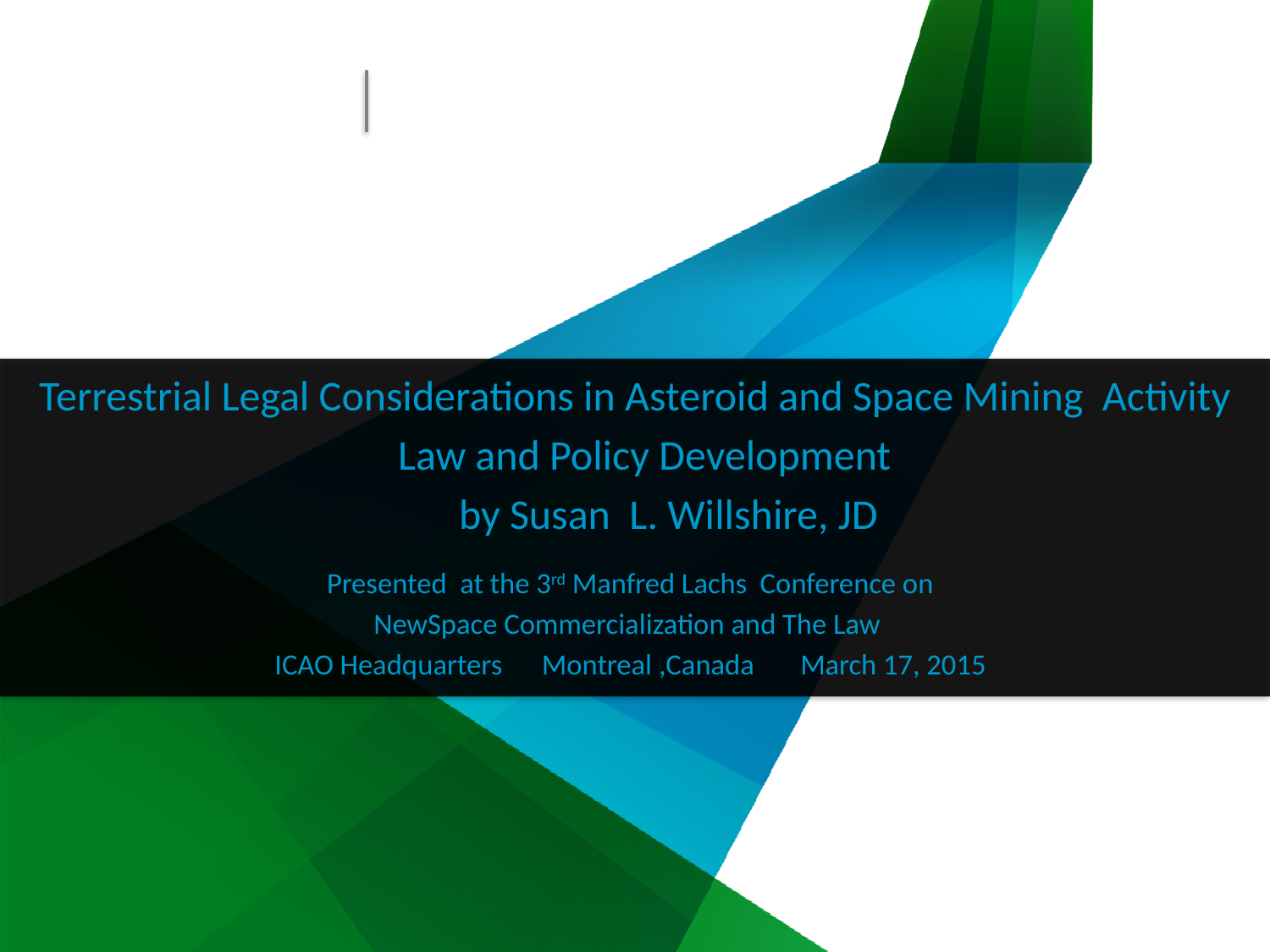

Terrestrial Legal Considerations in Asteroid and Space Mining  Activity
   Law and Policy Development
       by Susan  L. Willshire, JD

Presented  at the 3rd Manfred Lachs  Conference on
NewSpace Commercialization and The Law
ICAO Headquarters      Montreal ,Canada       March 17, 2015